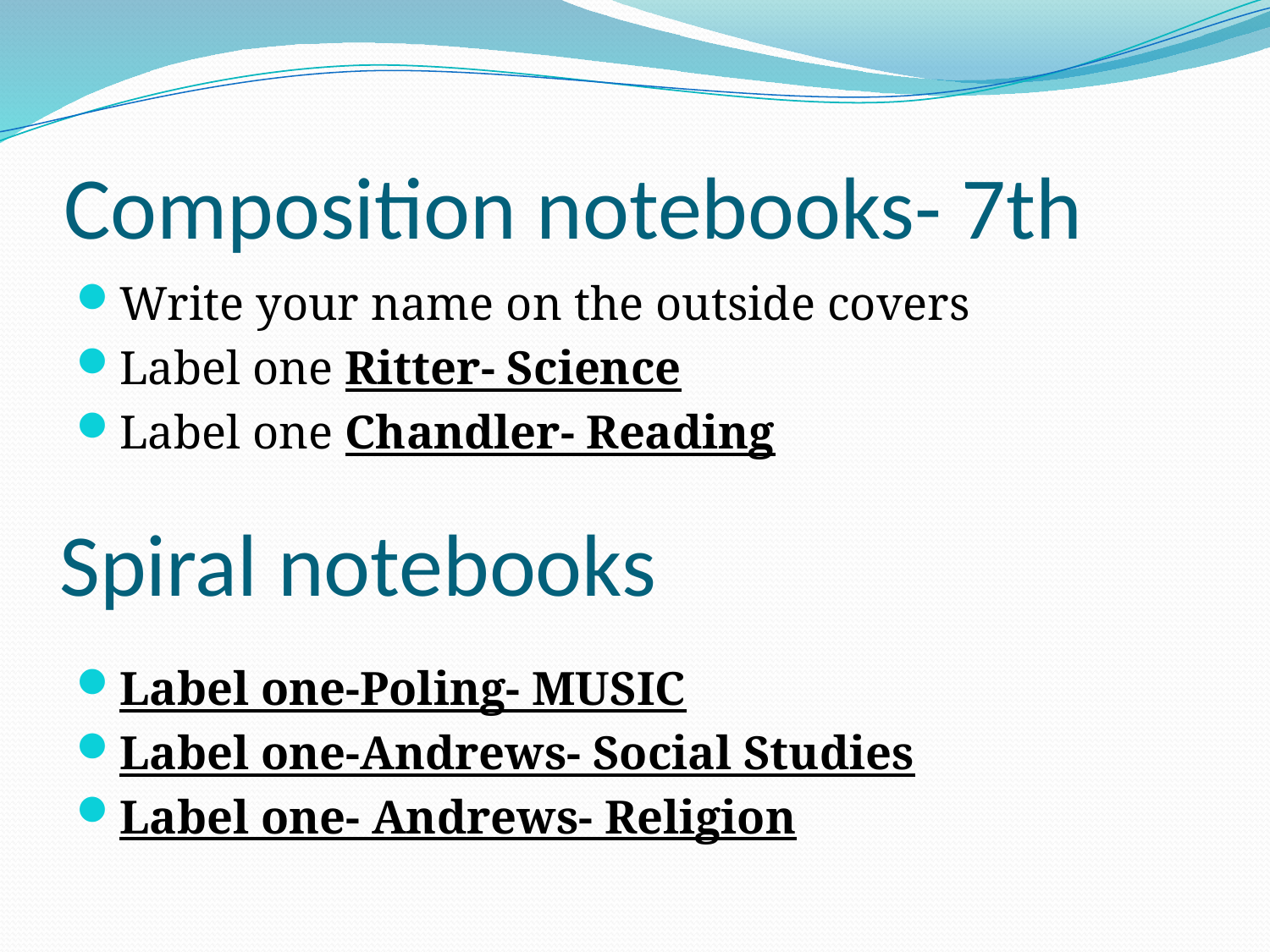

# Composition notebooks- 7th
Write your name on the outside covers
Label one Ritter- Science
Label one Chandler- Reading

Label one-Poling- MUSIC
Label one-Andrews- Social Studies
Label one- Andrews- Religion
Spiral notebooks